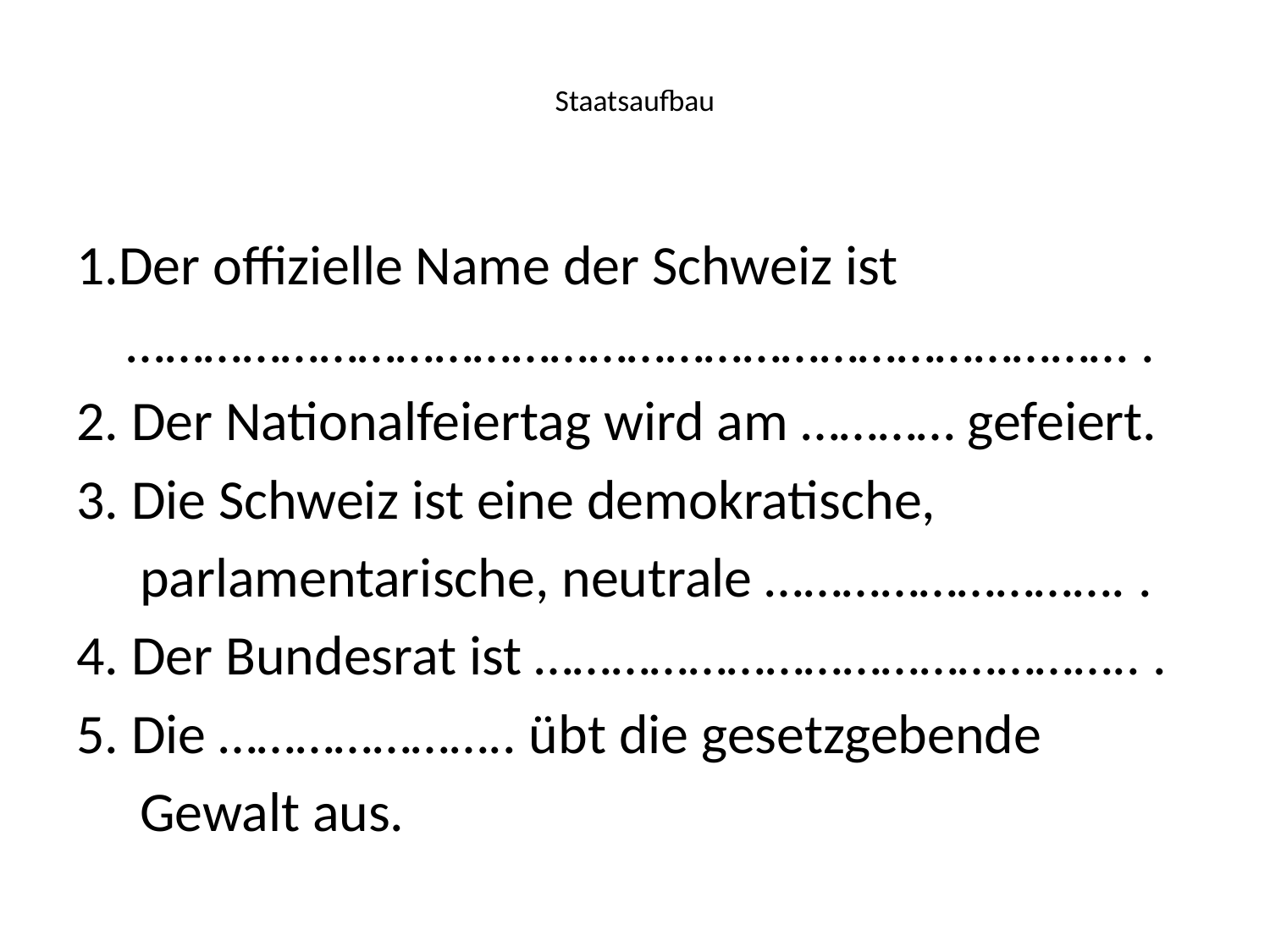

# Staatsaufbau
1.Der offizielle Name der Schweiz ist
    …………………………………………………………………… .
2. Der Nationalfeiertag wird am ………… gefeiert.
3. Die Schweiz ist eine demokratische,
     parlamentarische, neutrale ………………………. .
4. Der Bundesrat ist ……………………………………….. .
5. Die ………………….. übt die gesetzgebende
     Gewalt aus.